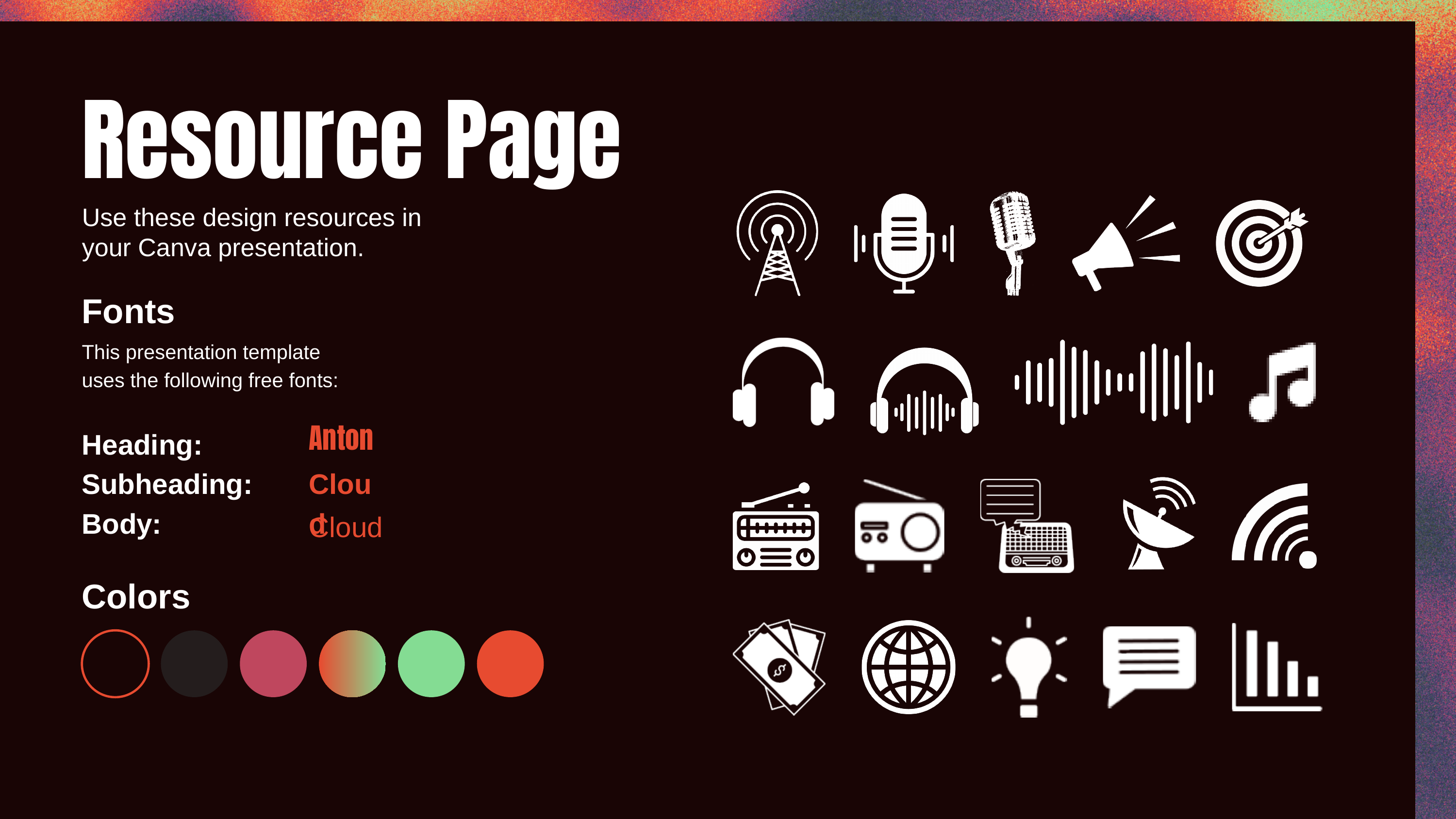

Resource Page

Use these design resources in your Canva presentation.
Fonts

This presentation template
uses the following free fonts:

Anton
Heading:
Subheading:
Body:
Cloud

Cloud
Colors